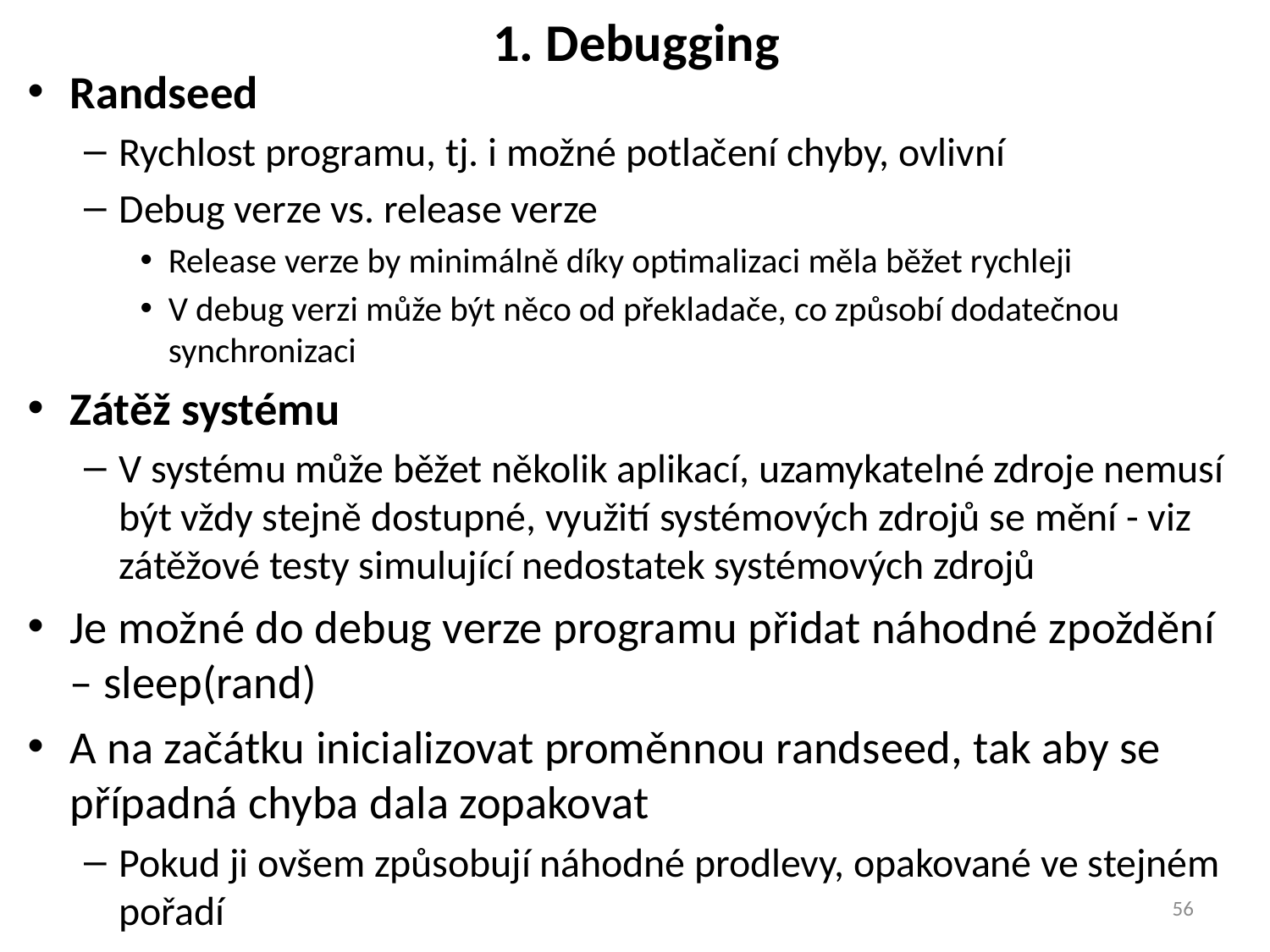

# 1. Debugging
Randseed
Rychlost programu, tj. i možné potlačení chyby, ovlivní
Debug verze vs. release verze
Release verze by minimálně díky optimalizaci měla běžet rychleji
V debug verzi může být něco od překladače, co způsobí dodatečnou synchronizaci
Zátěž systému
V systému může běžet několik aplikací, uzamykatelné zdroje nemusí být vždy stejně dostupné, využití systémových zdrojů se mění - viz zátěžové testy simulující nedostatek systémových zdrojů
Je možné do debug verze programu přidat náhodné zpoždění – sleep(rand)
A na začátku inicializovat proměnnou randseed, tak aby se případná chyba dala zopakovat
Pokud ji ovšem způsobují náhodné prodlevy, opakované ve stejném pořadí
56